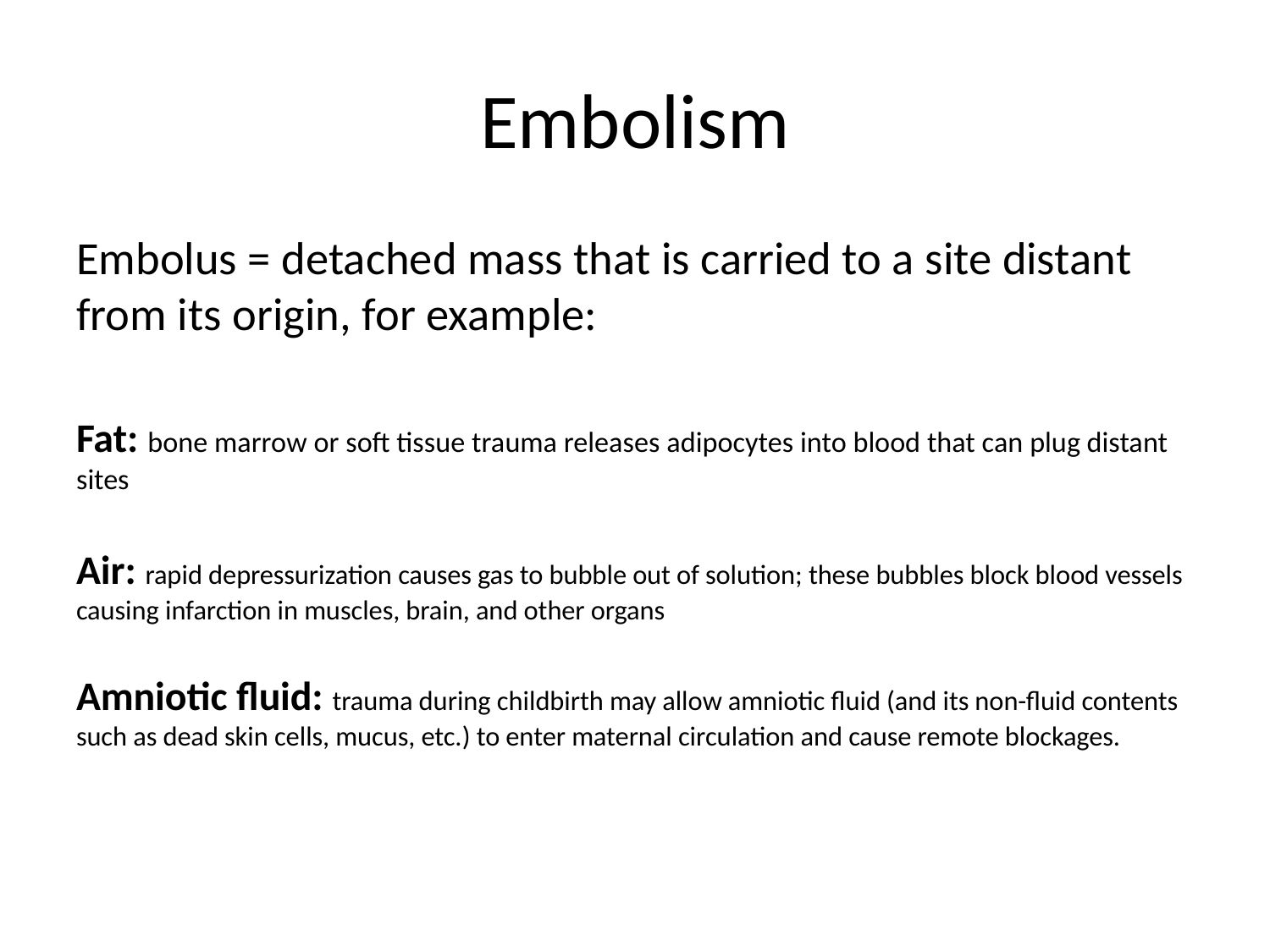

# Embolism
Embolus = detached mass that is carried to a site distant from its origin, for example:

Fat: bone marrow or soft tissue trauma releases adipocytes into blood that can plug distant sites

Air: rapid depressurization causes gas to bubble out of solution; these bubbles block blood vessels causing infarction in muscles, brain, and other organs

Amniotic fluid: trauma during childbirth may allow amniotic fluid (and its non-fluid contents such as dead skin cells, mucus, etc.) to enter maternal circulation and cause remote blockages.